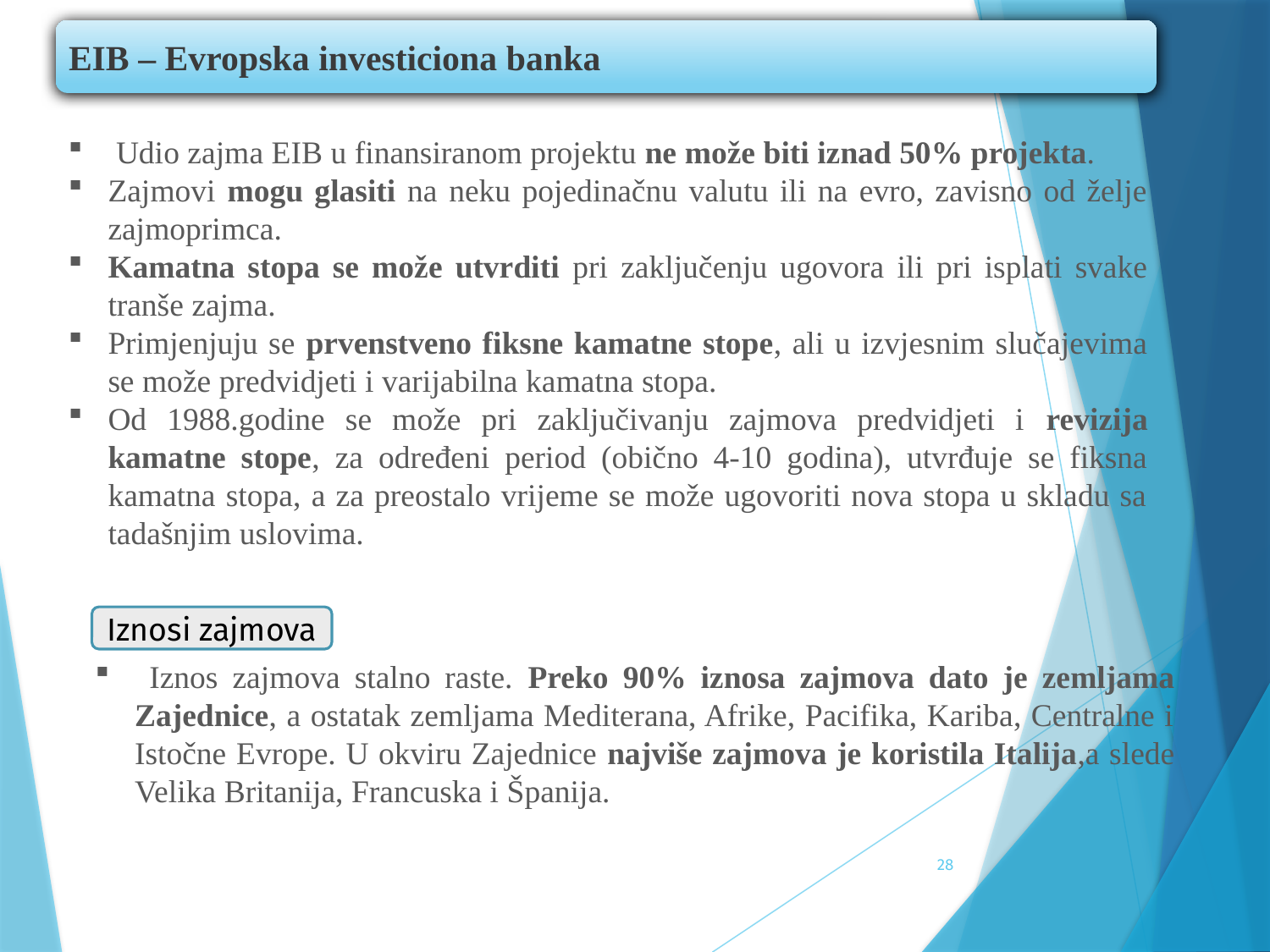

EIB – Evropska investiciona banka
 Udio zajma EIB u finansiranom projektu ne može biti iznad 50% projekta.
Zajmovi mogu glasiti na neku pojedinačnu valutu ili na evro, zavisno od želje zajmoprimca.
Kamatna stopa se može utvrditi pri zaključenju ugovora ili pri isplati svake tranše zajma.
Primjenjuju se prvenstveno fiksne kamatne stope, ali u izvjesnim slučajevima se može predvidjeti i varijabilna kamatna stopa.
Od 1988.godine se može pri zaključivanju zajmova predvidjeti i revizija kamatne stope, za određeni period (obično 4-10 godina), utvrđuje se fiksna kamatna stopa, a za preostalo vrijeme se može ugovoriti nova stopa u skladu sa tadašnjim uslovima.
Iznosi zajmova
 Iznos zajmova stalno raste. Preko 90% iznosa zajmova dato je zemljama Zajednice, a ostatak zemljama Mediterana, Afrike, Pacifika, Kariba, Centralne i Istočne Evrope. U okviru Zajednice najviše zajmova je koristila Italija,a slede Velika Britanija, Francuska i Španija.
28